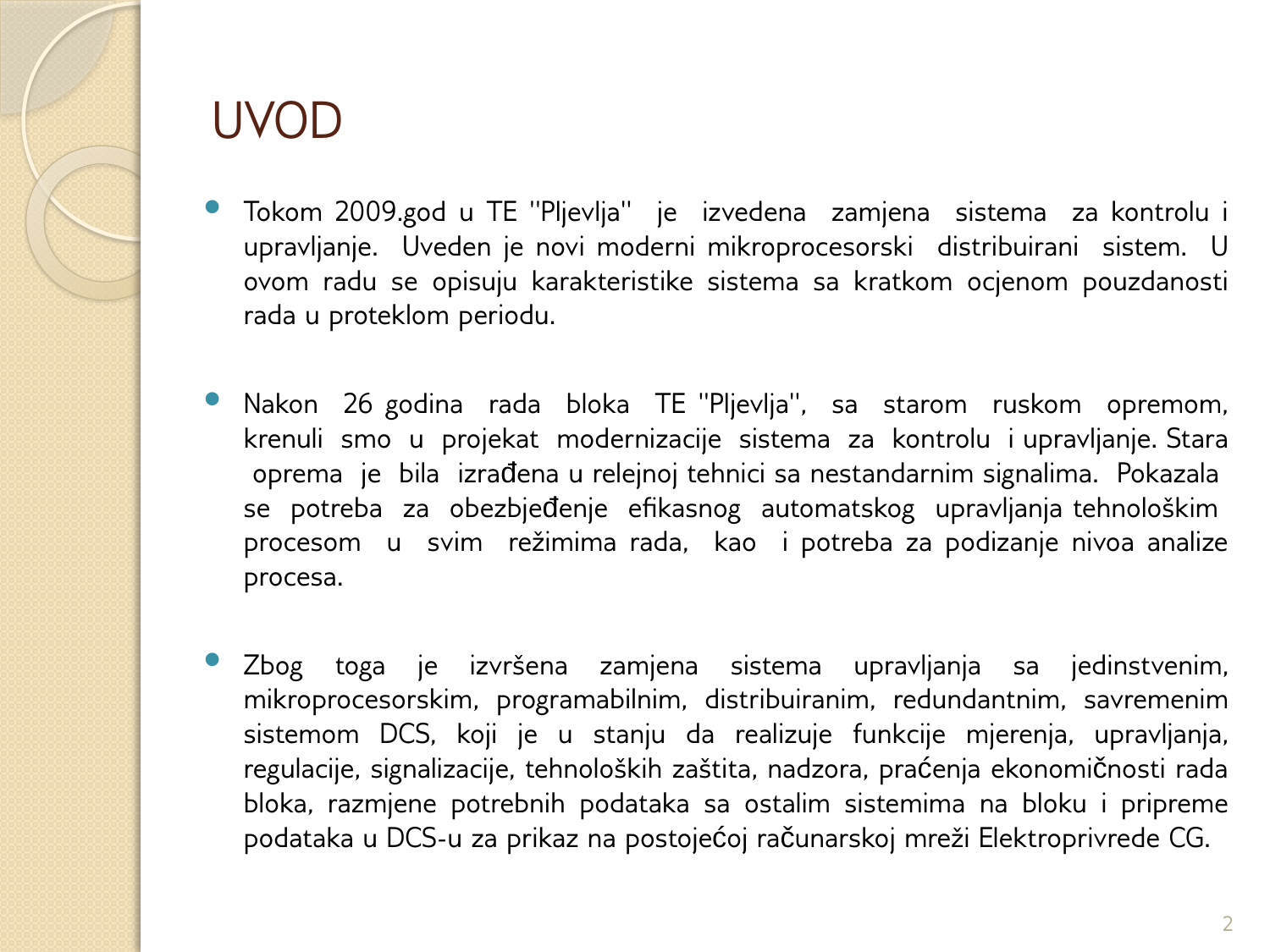

# UVOD
Tokom 2009.god u TE ''Pljevlja''  je  izvedena  zamjena  sistema  za kontrolu i upravljanje.  Uveden je novi moderni mikroprocesorski  distribuirani  sistem.  U ovom radu se opisuju karakteristike sistema sa kratkom ocjenom pouzdanosti rada u proteklom periodu.

Nakon  26 godina  rada  bloka  TE ''Pljevlja'',  sa  starom  ruskom  opremom, krenuli  smo  u  projekat  modernizacije  sistema  za  kontrolu  i upravljanje. Stara  oprema  je  bila  izrađena u relejnoj tehnici sa nestandarnim signalima.  Pokazala  se  potreba  za  obezbjeđenje  efikasnog  automatskog  upravljanja tehnološkim  procesom  u  svim  režimima rada,  kao  i potreba za podizanje nivoa analize procesa.

Zbog toga je izvršena zamjena sistema upravljanja sa jedinstvenim, mikroprocesorskim, programabilnim, distribuiranim, redundantnim, savremenim sistemom DCS, koji je u stanju da realizuje funkcije mjerenja, upravljanja, regulacije, signalizacije, tehnoloških zaštita, nadzora, praćenja ekonomičnosti rada bloka, razmjene potrebnih podataka sa ostalim sistemima na bloku i pripreme podataka u DCS-u za prikaz na postojećoj računarskoj mreži Elektroprivrede CG.

2